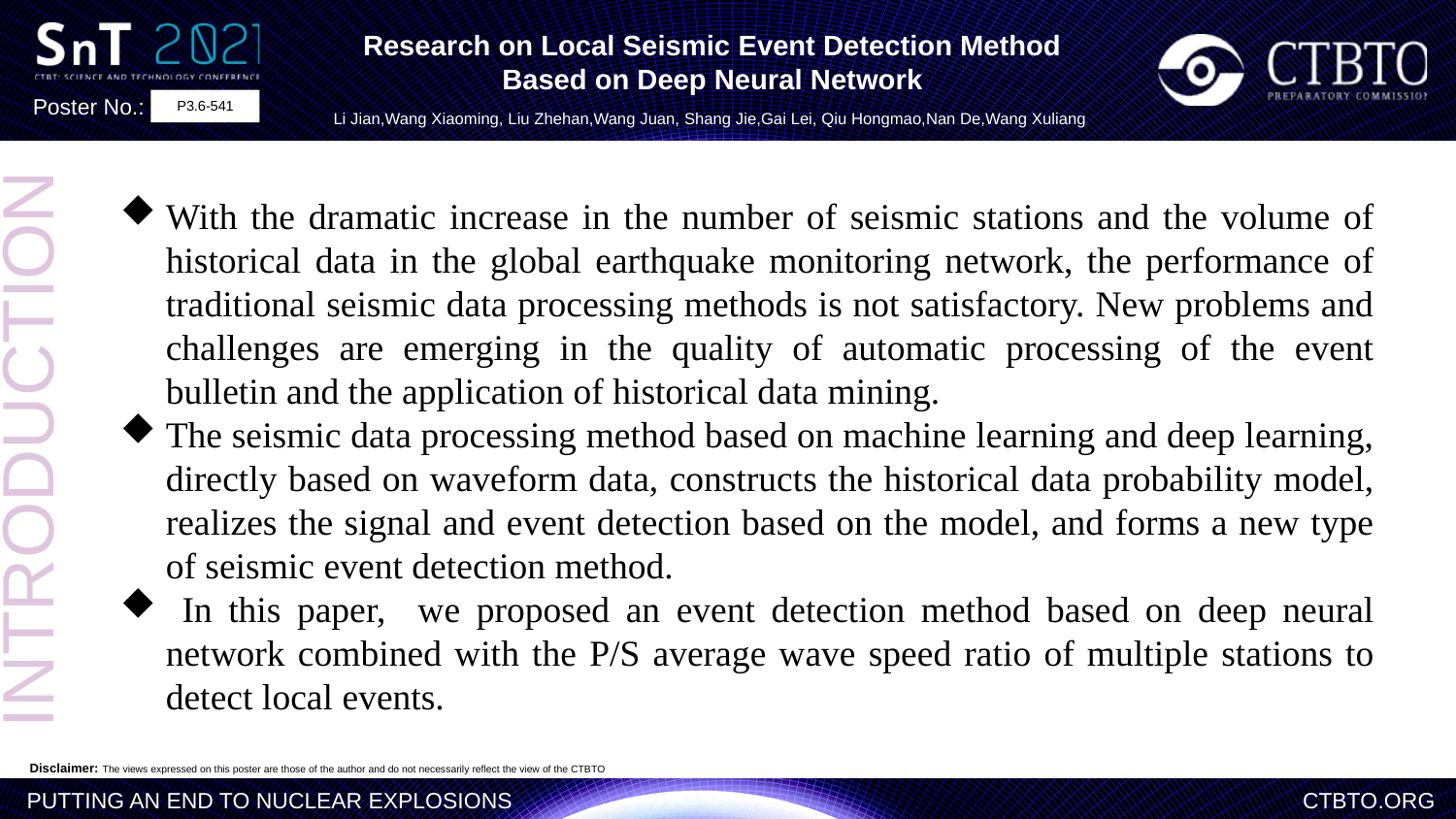

Research on Local Seismic Event Detection Method Based on Deep Neural Network
Li Jian,Wang Xiaoming, Liu Zhehan,Wang Juan, Shang Jie,Gai Lei, Qiu Hongmao,Nan De,Wang Xuliang
P3.6-541
With the dramatic increase in the number of seismic stations and the volume of historical data in the global earthquake monitoring network, the performance of traditional seismic data processing methods is not satisfactory. New problems and challenges are emerging in the quality of automatic processing of the event bulletin and the application of historical data mining.
The seismic data processing method based on machine learning and deep learning, directly based on waveform data, constructs the historical data probability model, realizes the signal and event detection based on the model, and forms a new type of seismic event detection method.
 In this paper,  we proposed an event detection method based on deep neural network combined with the P/S average wave speed ratio of multiple stations to detect local events.
INTRODUCTION